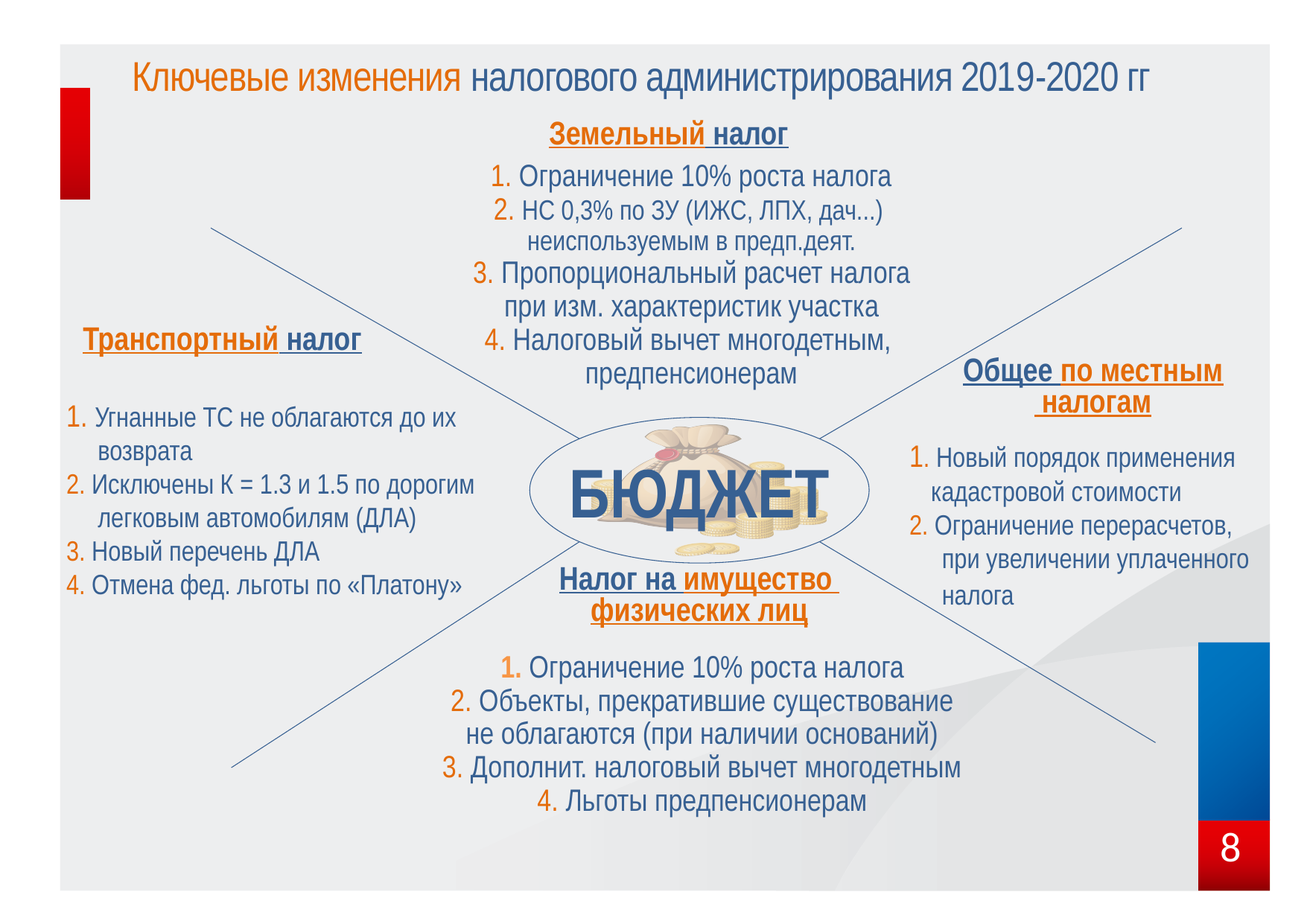

# Ключевые изменения налогового администрирования 2019-2020 гг
Земельный налог
1. Ограничение 10% роста налога
2. НС 0,3% по ЗУ (ИЖС, ЛПХ, дач...)
неиспользуемым в предп.деят.
3. Пропорциональный расчет налога
при изм. характеристик участка
4. Налоговый вычет многодетным,
предпенсионерам

1. Угнанные ТС не облагаются до их возврата
2. Исключены К = 1.3 и 1.5 по дорогим легковым автомобилям (ДЛА)
3. Новый перечень ДЛА
4. Отмена фед. льготы по «Платону»

Транспортный налог
1. Новый порядок применения кадастровой стоимости
2. Ограничение перерасчетов, при увеличении уплаченного налога
Общее по местным
 налогам

БЮДЖЕТ
Налог на имущество
физических лиц
1. Ограничение 10% роста налога
2. Объекты, прекратившие существование
не облагаются (при наличии оснований)
3. Дополнит. налоговый вычет многодетным
4. Льготы предпенсионерам
8